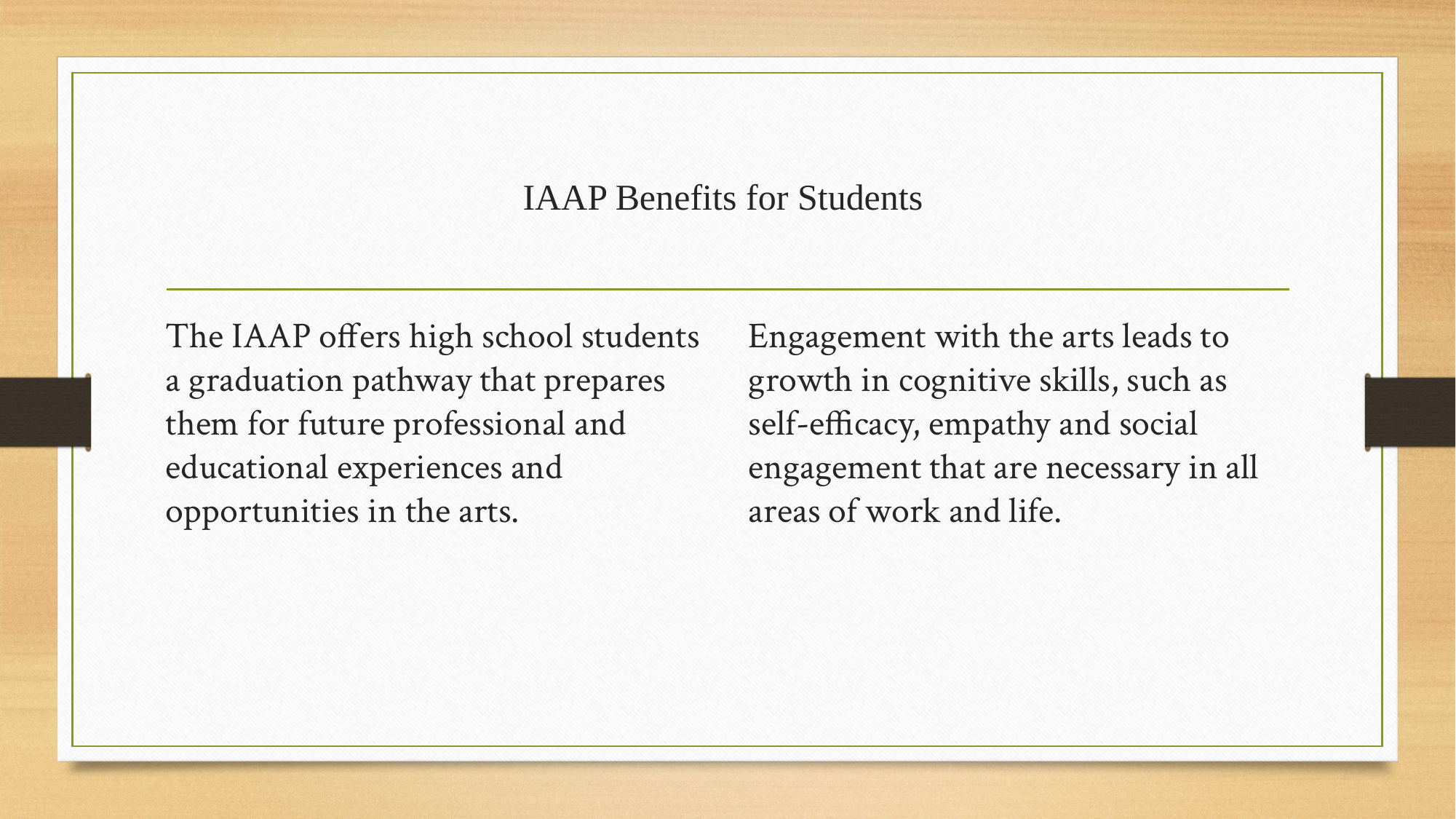

# IAAP Benefits for Students
The IAAP offers high school students a graduation pathway that prepares them for future professional and educational experiences and opportunities in the arts.
Engagement with the arts leads to growth in cognitive skills, such as self-efficacy, empathy and social engagement that are necessary in all areas of work and life.